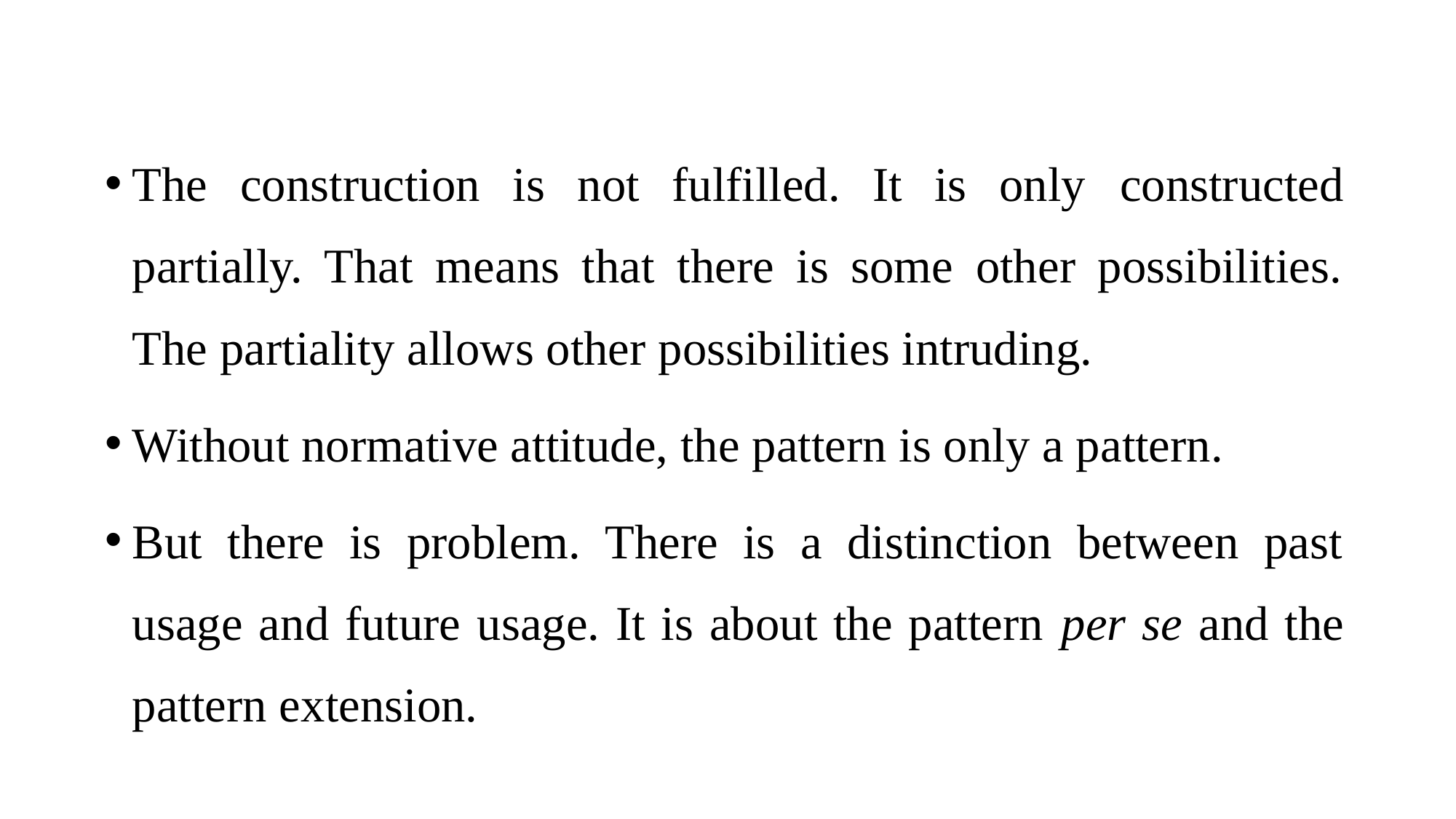

The construction is not fulfilled. It is only constructed partially. That means that there is some other possibilities. The partiality allows other possibilities intruding.
Without normative attitude, the pattern is only a pattern.
But there is problem. There is a distinction between past usage and future usage. It is about the pattern per se and the pattern extension.